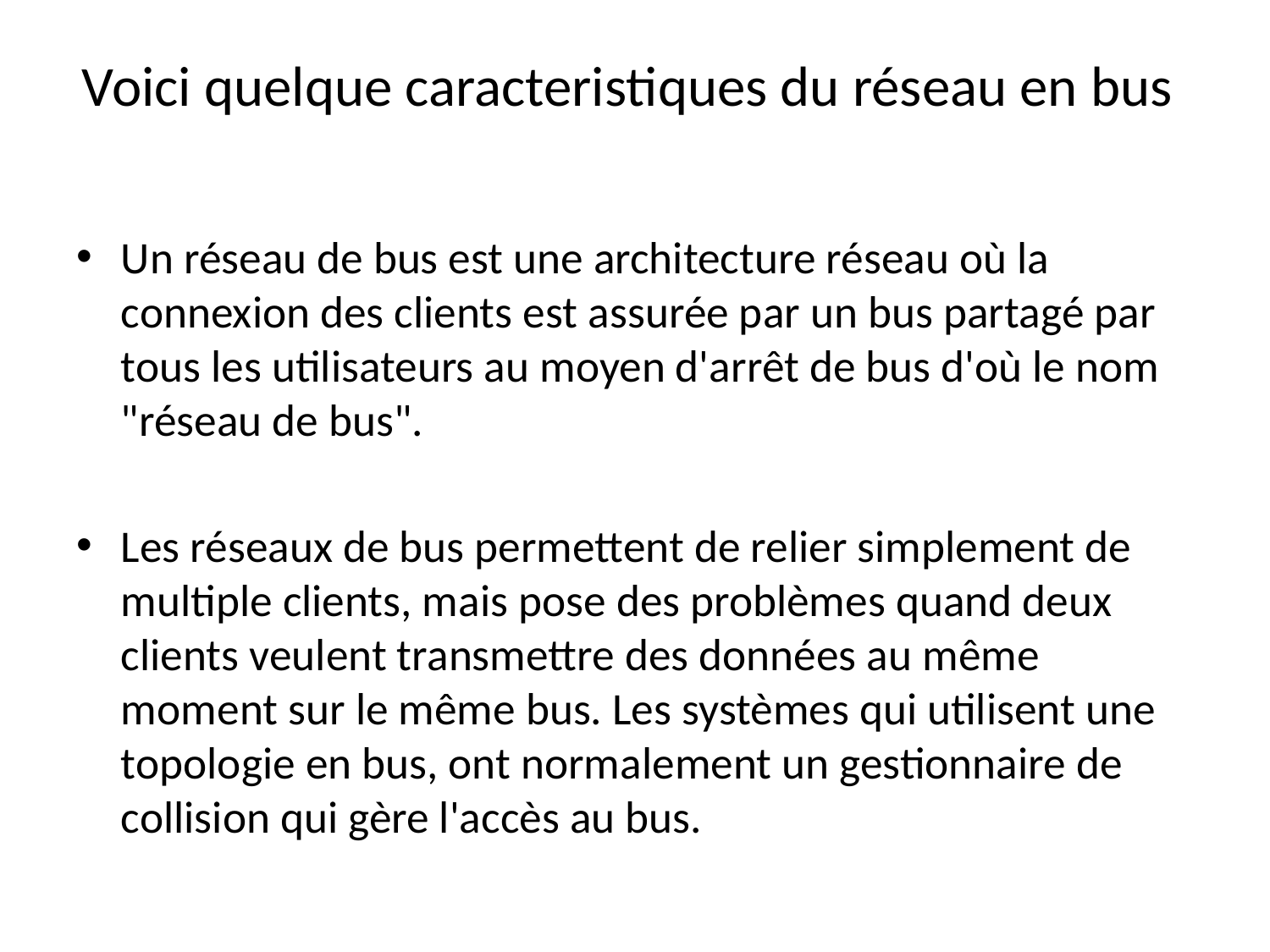

# Voici quelque caracteristiques du réseau en bus
Un réseau de bus est une architecture réseau où la connexion des clients est assurée par un bus partagé par tous les utilisateurs au moyen d'arrêt de bus d'où le nom "réseau de bus".

Les réseaux de bus permettent de relier simplement de multiple clients, mais pose des problèmes quand deux clients veulent transmettre des données au même moment sur le même bus. Les systèmes qui utilisent une topologie en bus, ont normalement un gestionnaire de collision qui gère l'accès au bus.